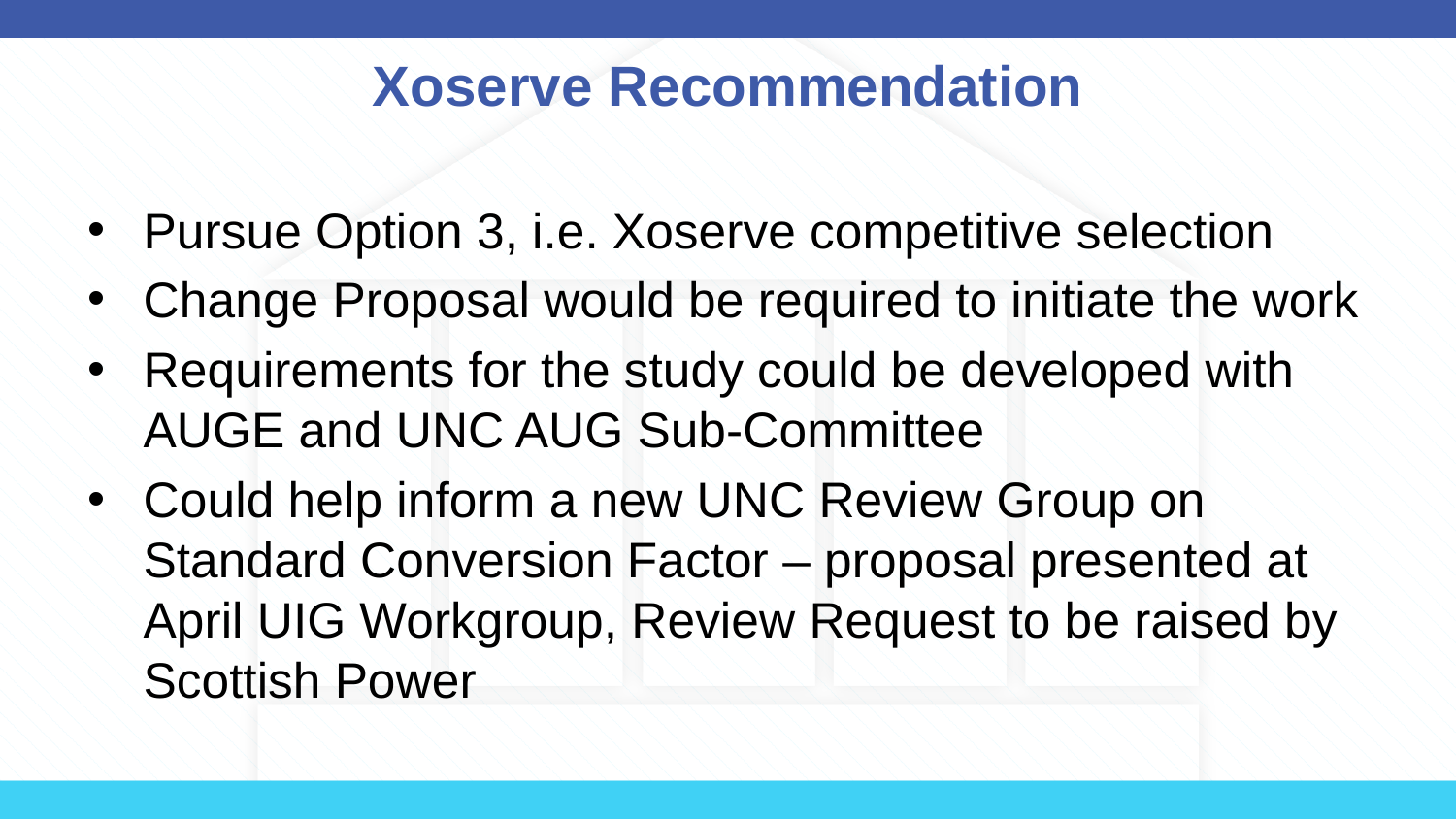

# Xoserve Recommendation
Pursue Option 3, i.e. Xoserve competitive selection
Change Proposal would be required to initiate the work
Requirements for the study could be developed with AUGE and UNC AUG Sub-Committee
Could help inform a new UNC Review Group on Standard Conversion Factor – proposal presented at April UIG Workgroup, Review Request to be raised by Scottish Power